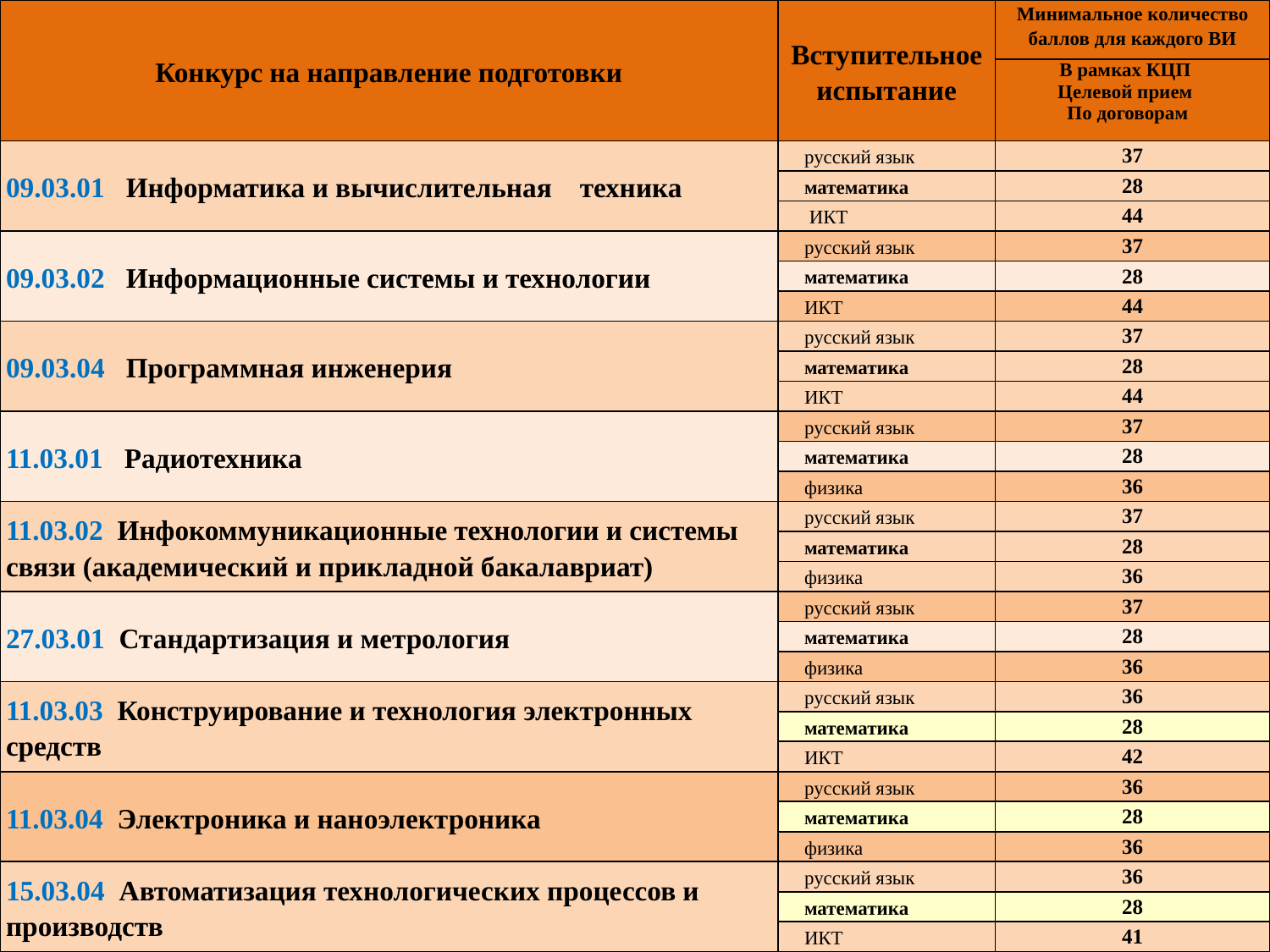

| Конкурс на направление подготовки | Вступительное испытание | Минимальное количество баллов для каждого ВИ |
| --- | --- | --- |
|  |  | В рамках КЦП Целевой прием По договорам |
| 09.03.01 Информатика и вычислительная техника | русский язык | 37 |
|  | математика | 28 |
|  | ИКТ | 44 |
| 09.03.02 Информационные системы и технологии | русский язык | 37 |
|  | математика | 28 |
|  | ИКТ | 44 |
| 09.03.04 Программная инженерия | русский язык | 37 |
|  | математика | 28 |
|  | ИКТ | 44 |
| 11.03.01 Радиотехника | русский язык | 37 |
|  | математика | 28 |
|  | физика | 36 |
| 11.03.02 Инфокоммуникационные технологии и системы связи (академический и прикладной бакалавриат) | русский язык | 37 |
|  | математика | 28 |
|  | физика | 36 |
| 27.03.01 Стандартизация и метрология | русский язык | 37 |
|  | математика | 28 |
|  | физика | 36 |
| 11.03.03 Конструирование и технология электронных средств | русский язык | 36 |
|  | математика | 28 |
|  | ИКТ | 42 |
| 11.03.04 Электроника и наноэлектроника | русский язык | 36 |
|  | математика | 28 |
|  | физика | 36 |
| 15.03.04 Автоматизация технологических процессов и производств | русский язык | 36 |
|  | математика | 28 |
|  | ИКТ | 41 |